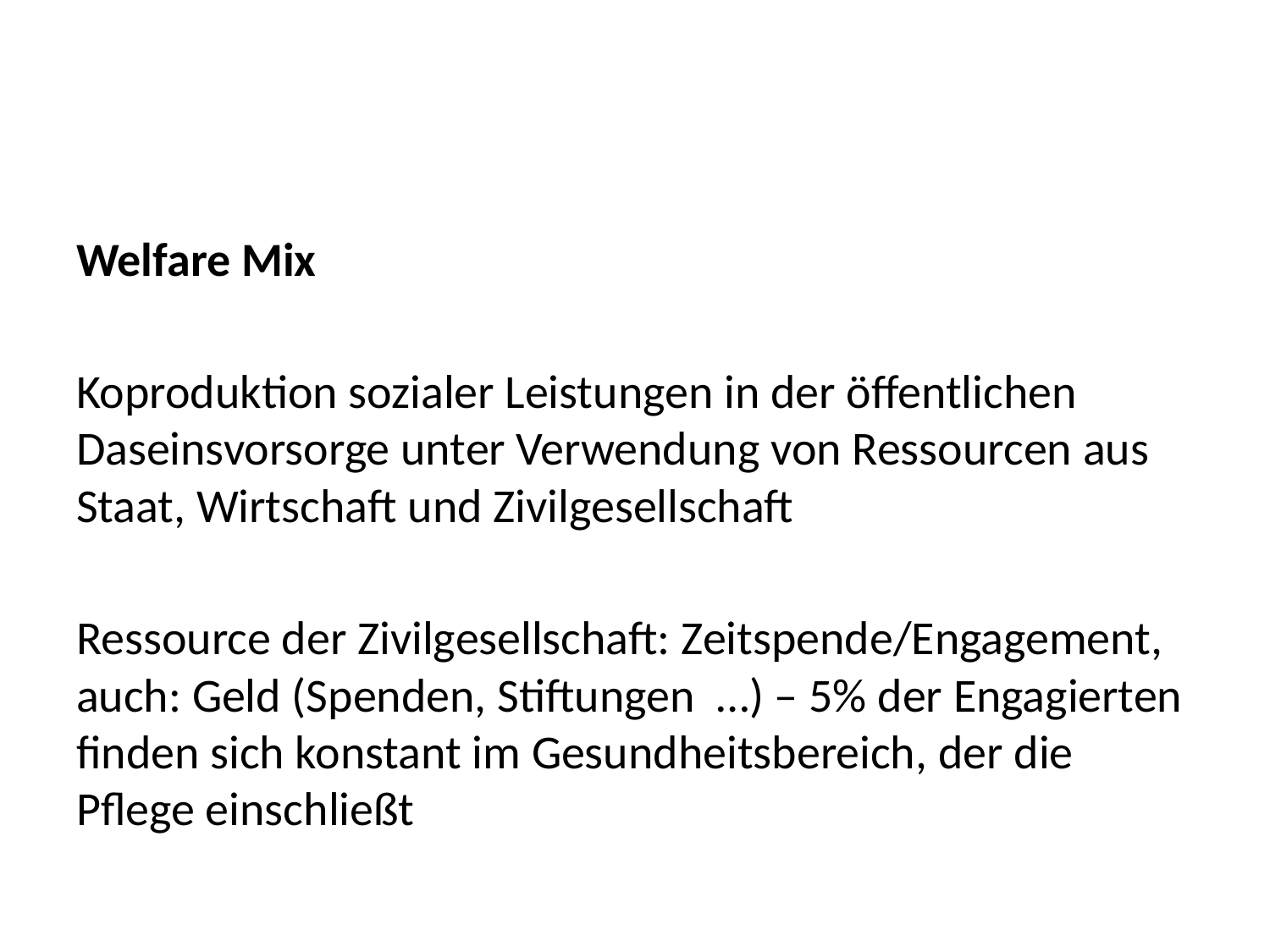

#
Welfare Mix

Koproduktion sozialer Leistungen in der öffentlichen Daseinsvorsorge unter Verwendung von Ressourcen aus Staat, Wirtschaft und Zivilgesellschaft

Ressource der Zivilgesellschaft: Zeitspende/Engagement, auch: Geld (Spenden, Stiftungen  …) – 5% der Engagierten finden sich konstant im Gesundheitsbereich, der die Pflege einschließt